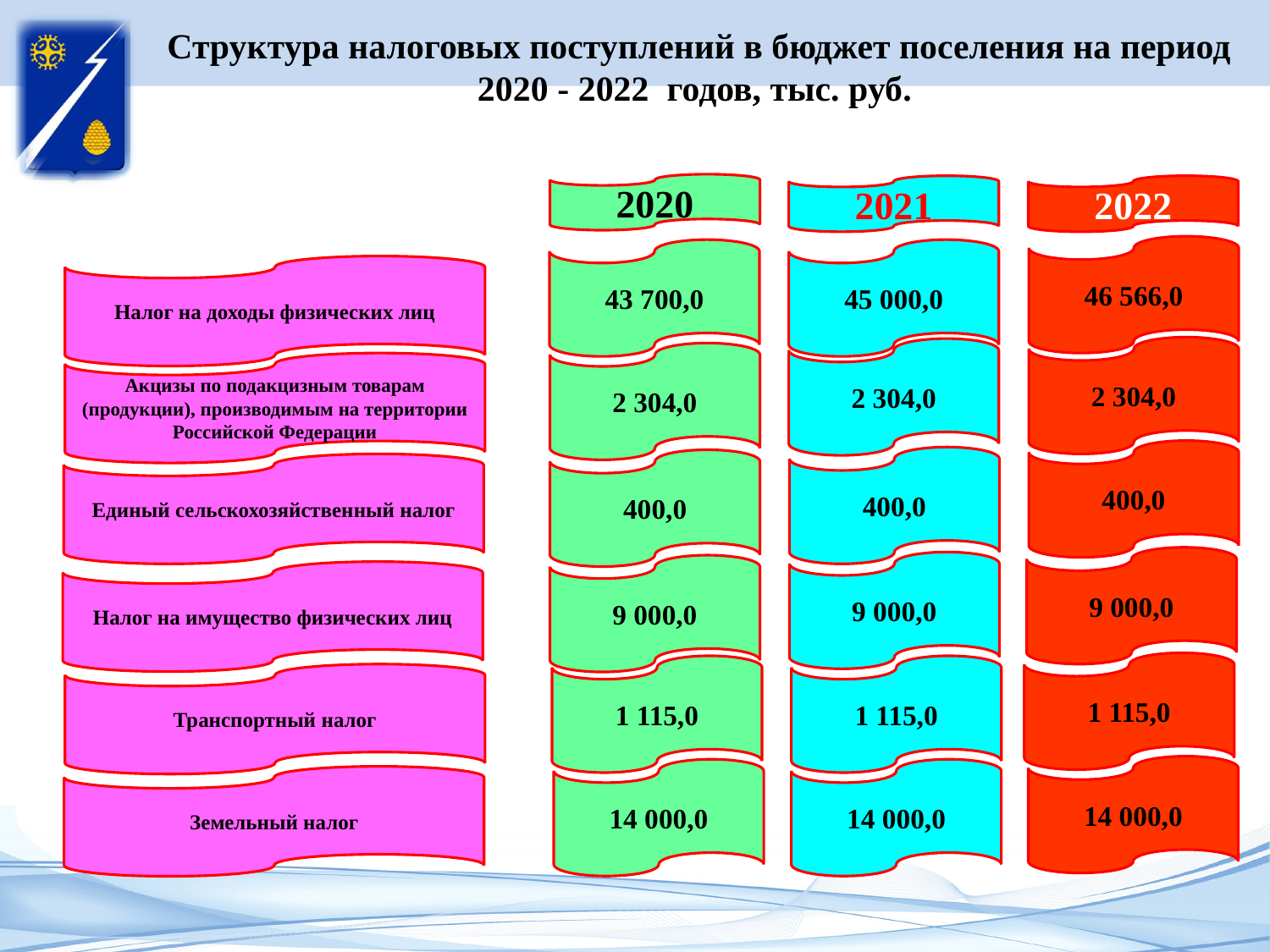

# Структура налоговых поступлений в бюджет поселения на период 2020 - 2022  годов, тыс. руб.
2020
2021
2022
46 566,0
45 000,0
43 700,0
Налог на доходы физических лиц
2 304,0
2 304,0
2 304,0
Акцизы по подакцизным товарам (продукции), производимым на территории Российской Федерации
400,0
400,0
400,0
Единый сельскохозяйственный налог
9 000,0
9 000,0
9 000,0
Налог на имущество физических лиц
1 115,0
1 115,0
1 115,0
Транспортный налог
14 000,0
14 000,0
14 000,0
Земельный налог